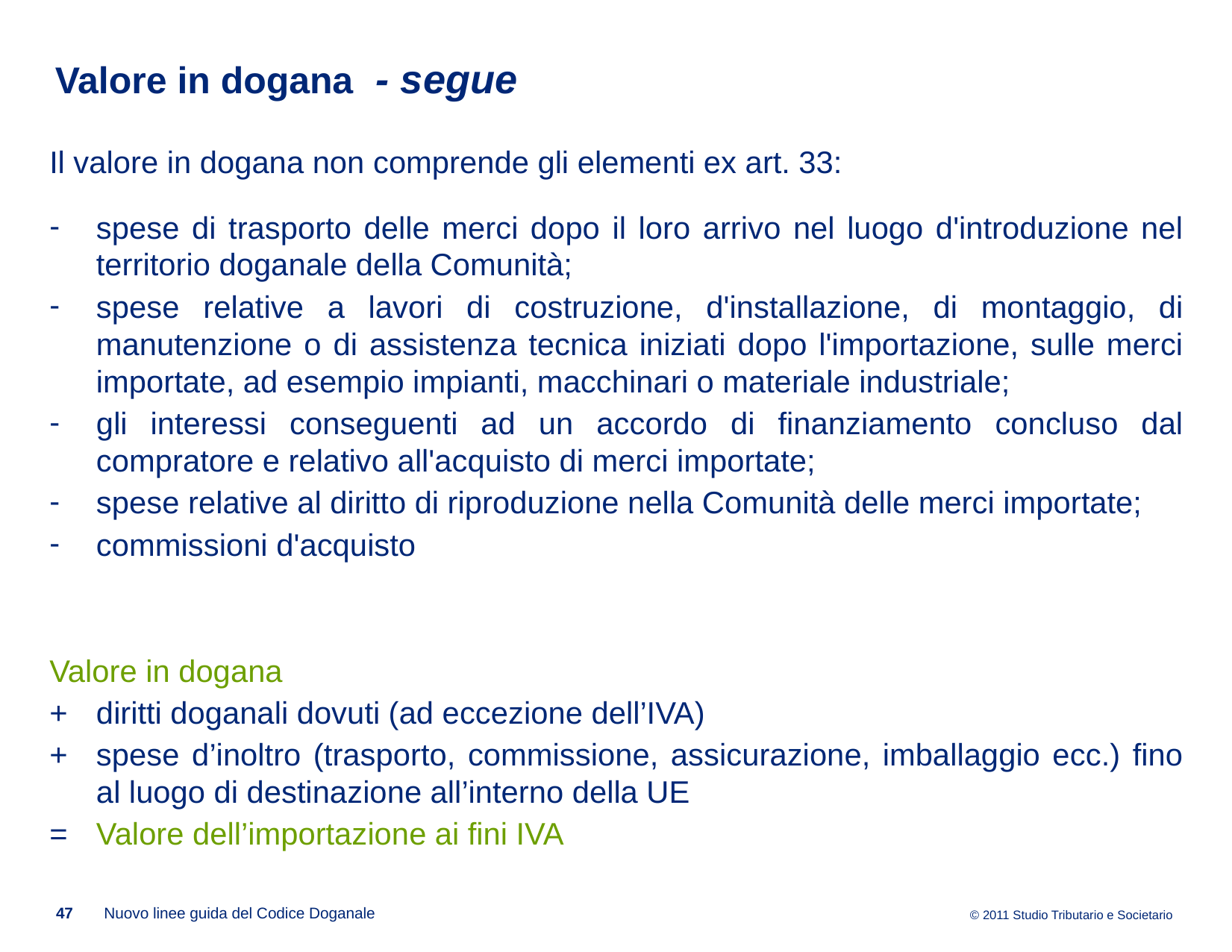

# Valore in dogana  - segue
Il valore in dogana non comprende gli elementi ex art. 33:

spese di trasporto delle merci dopo il loro arrivo nel luogo d'introduzione nel territorio doganale della Comunità;
spese relative a lavori di costruzione, d'installazione, di montaggio, di manutenzione o di assistenza tecnica iniziati dopo l'importazione, sulle merci importate, ad esempio impianti, macchinari o materiale industriale;
gli interessi conseguenti ad un accordo di finanziamento concluso dal compratore e relativo all'acquisto di merci importate;
spese relative al diritto di riproduzione nella Comunità delle merci importate;
commissioni d'acquisto

Valore in dogana
+	diritti doganali dovuti (ad eccezione dell’IVA)
+	spese d’inoltro (trasporto, commissione, assicurazione, imballaggio ecc.) fino al luogo di destinazione all’interno della UE
= 	Valore dell’importazione ai fini IVA
47
Nuovo linee guida del Codice Doganale